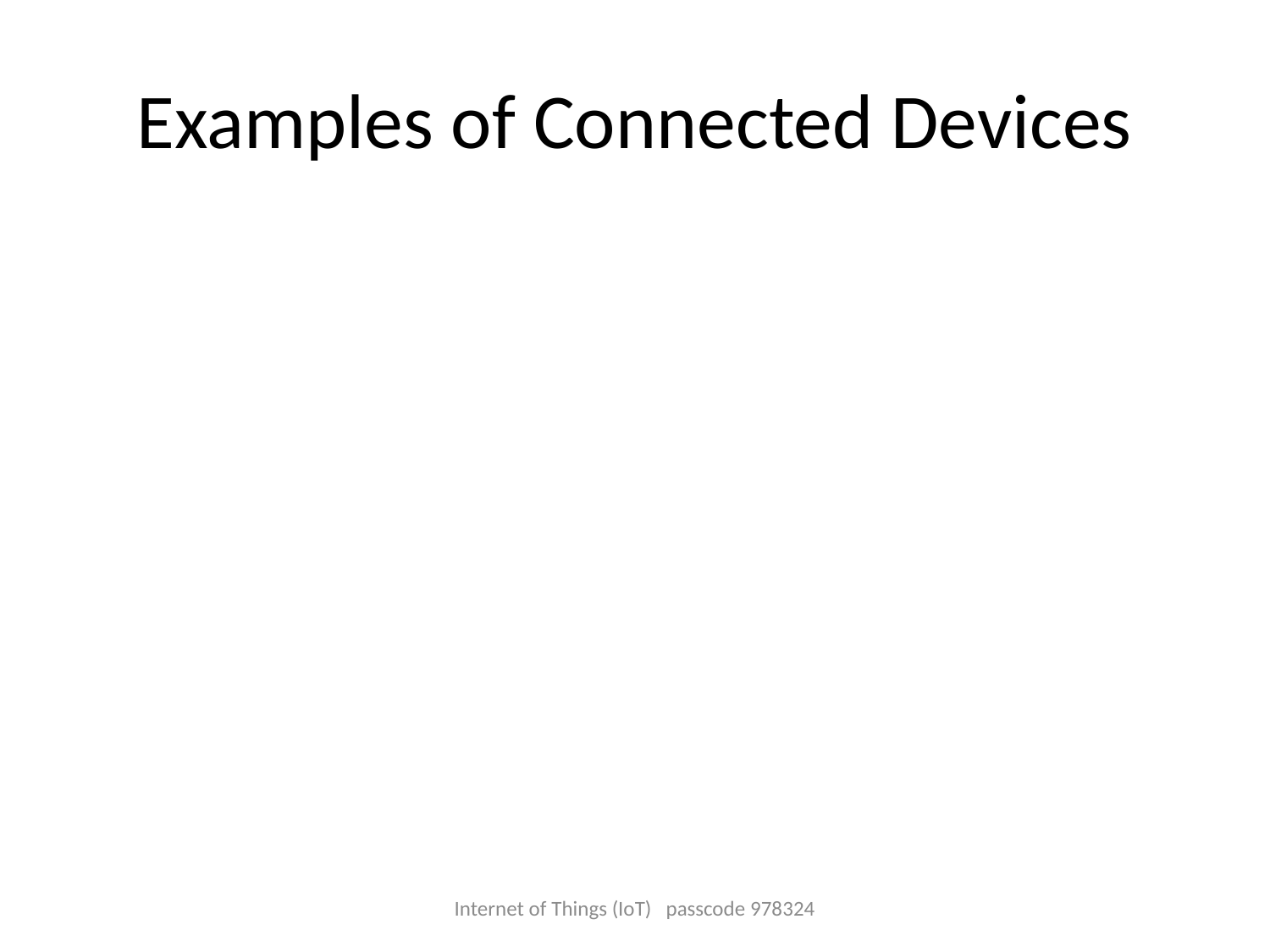

# Examples of Connected Devices

Internet of Things (IoT)   passcode 978324